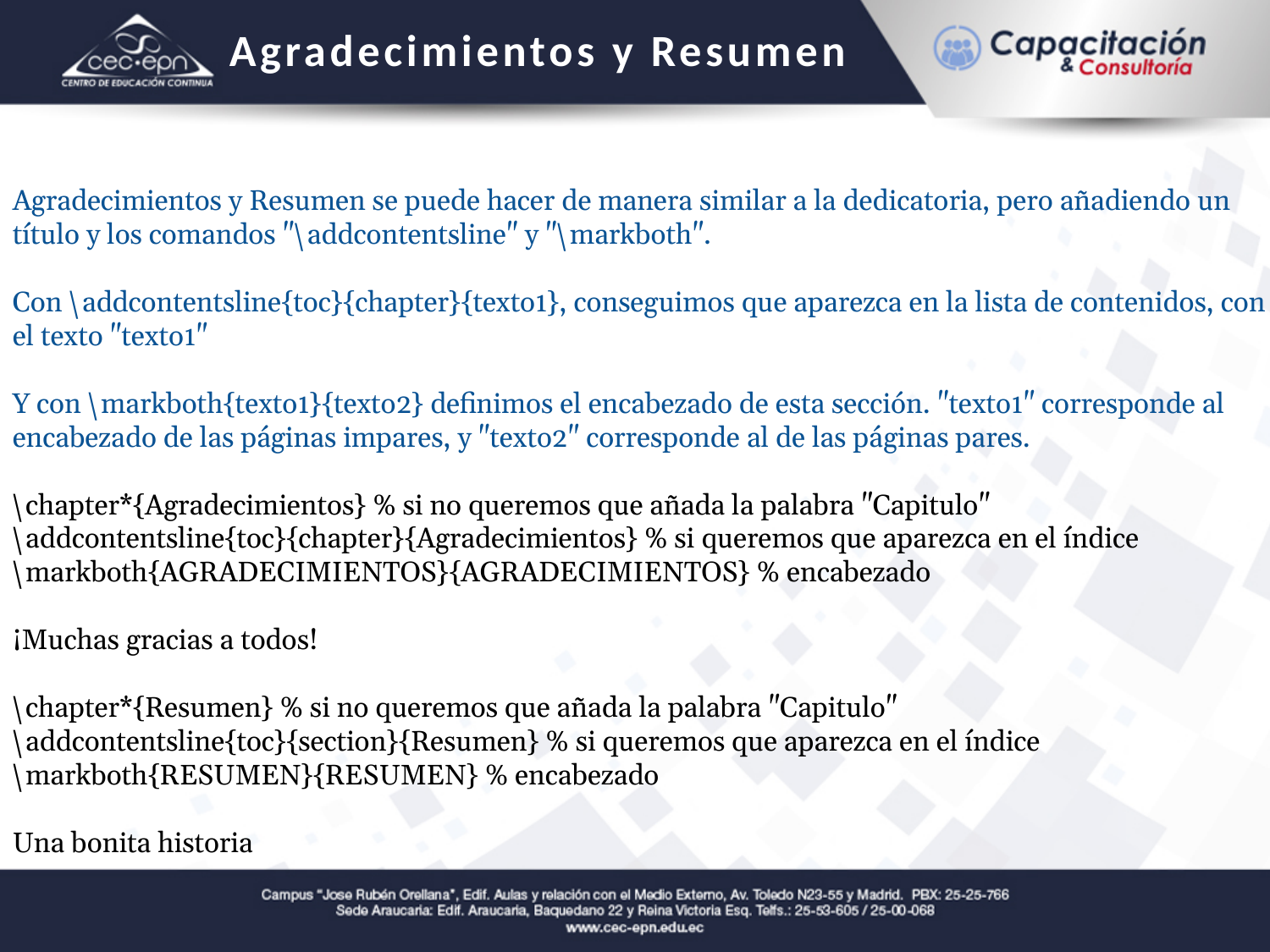

Agradecimientos y Resumen
Agradecimientos y Resumen se puede hacer de manera similar a la dedicatoria, pero añadiendo un título y los comandos "\addcontentsline" y "\markboth".
Con \addcontentsline{toc}{chapter}{texto1}, conseguimos que aparezca en la lista de contenidos, con el texto "texto1"
Y con \markboth{texto1}{texto2} definimos el encabezado de esta sección. "texto1" corresponde al encabezado de las páginas impares, y "texto2" corresponde al de las páginas pares.
\chapter*{Agradecimientos} % si no queremos que añada la palabra "Capitulo"
\addcontentsline{toc}{chapter}{Agradecimientos} % si queremos que aparezca en el índice
\markboth{AGRADECIMIENTOS}{AGRADECIMIENTOS} % encabezado
 
¡Muchas gracias a todos!
\chapter*{Resumen} % si no queremos que añada la palabra "Capitulo"
\addcontentsline{toc}{section}{Resumen} % si queremos que aparezca en el índice
\markboth{RESUMEN}{RESUMEN} % encabezado
Una bonita historia